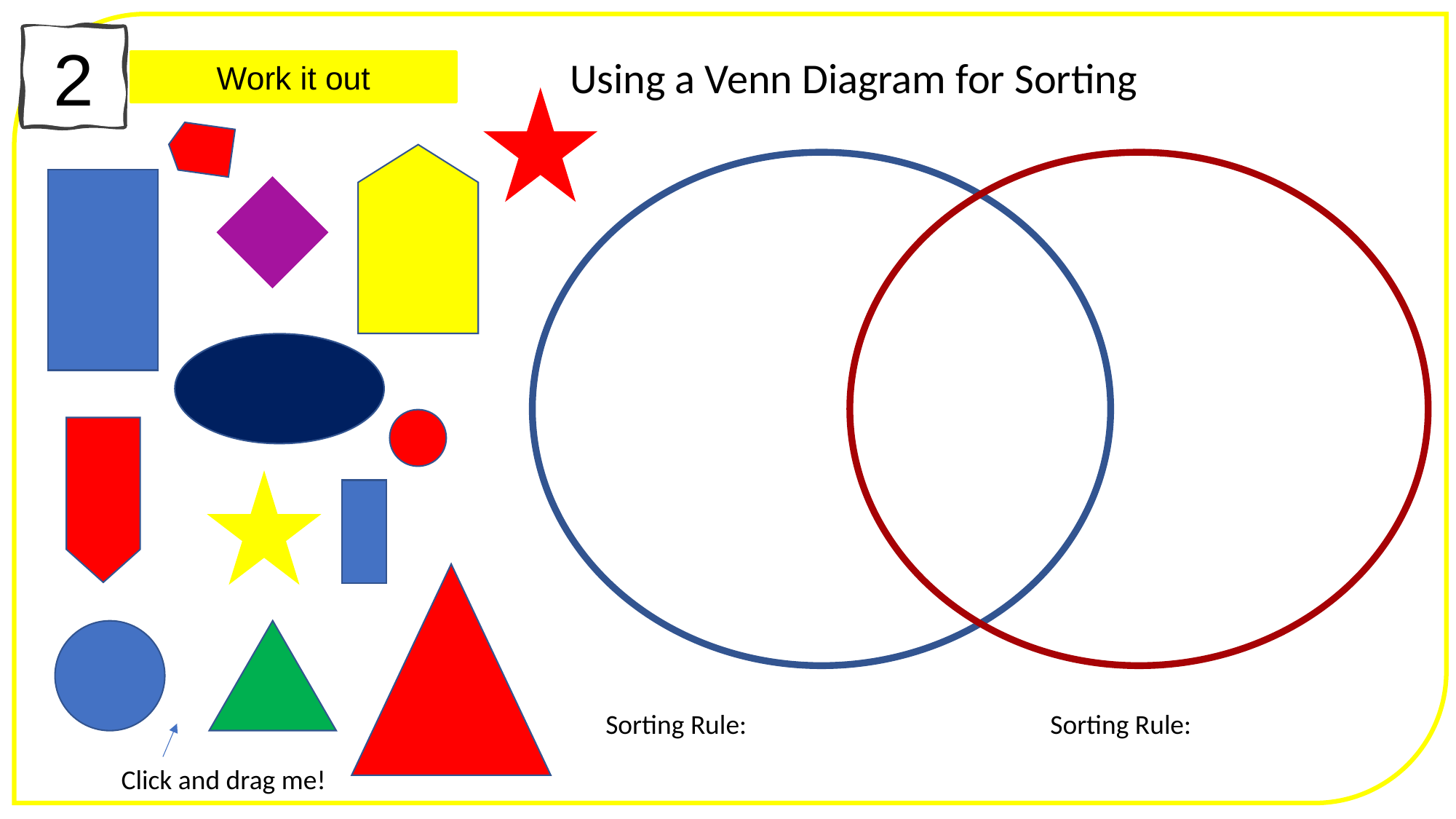

2
Using a Venn Diagram for Sorting
Work it out

Sorting Rule:
Sorting Rule:
Click and drag me!